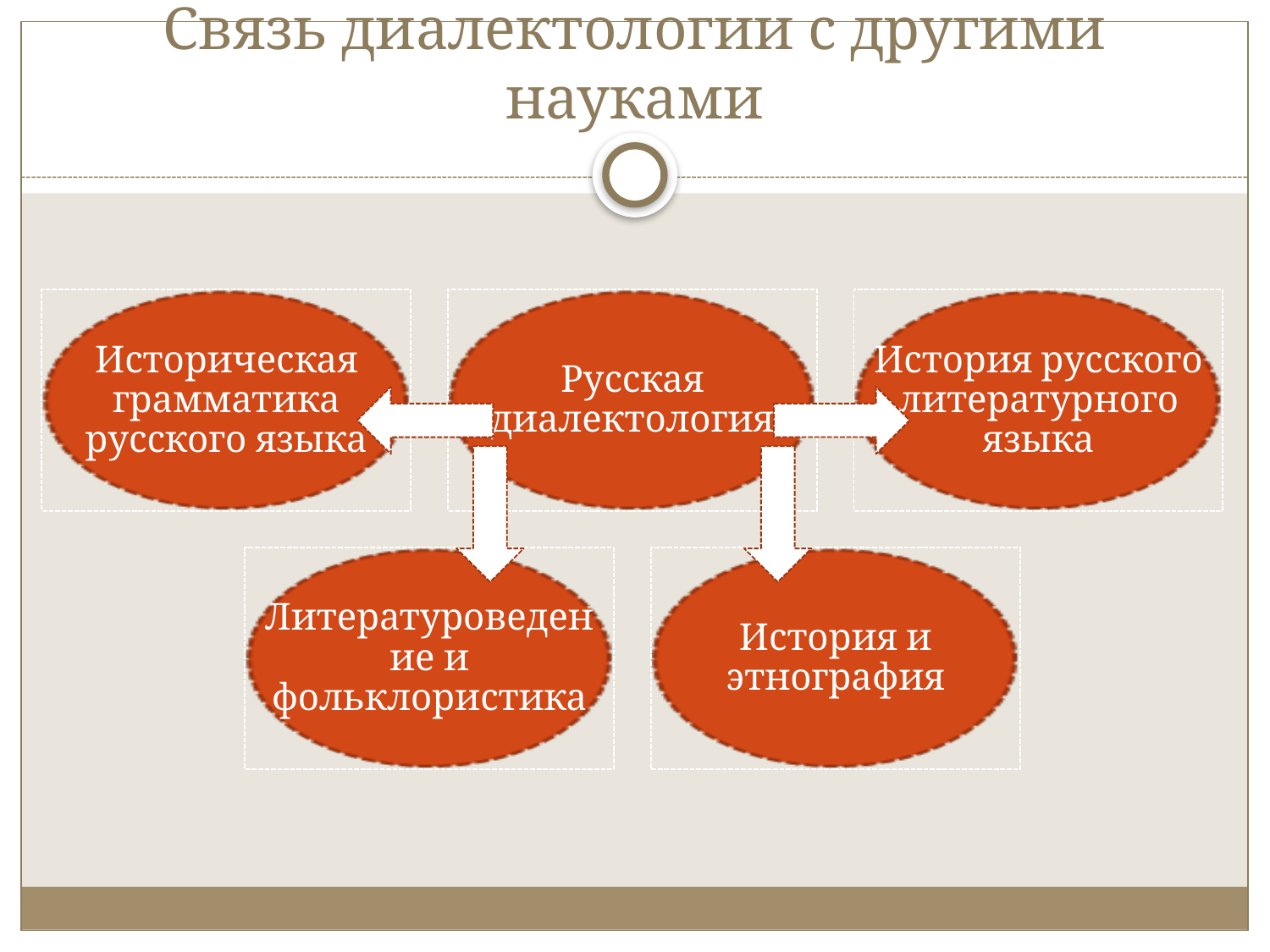

# Связь диалектологии с другими науками
Историческая грамматика русского языка
Русская диалектология
История русского литературного языка
Литературоведение и фольклористика
История и этнография